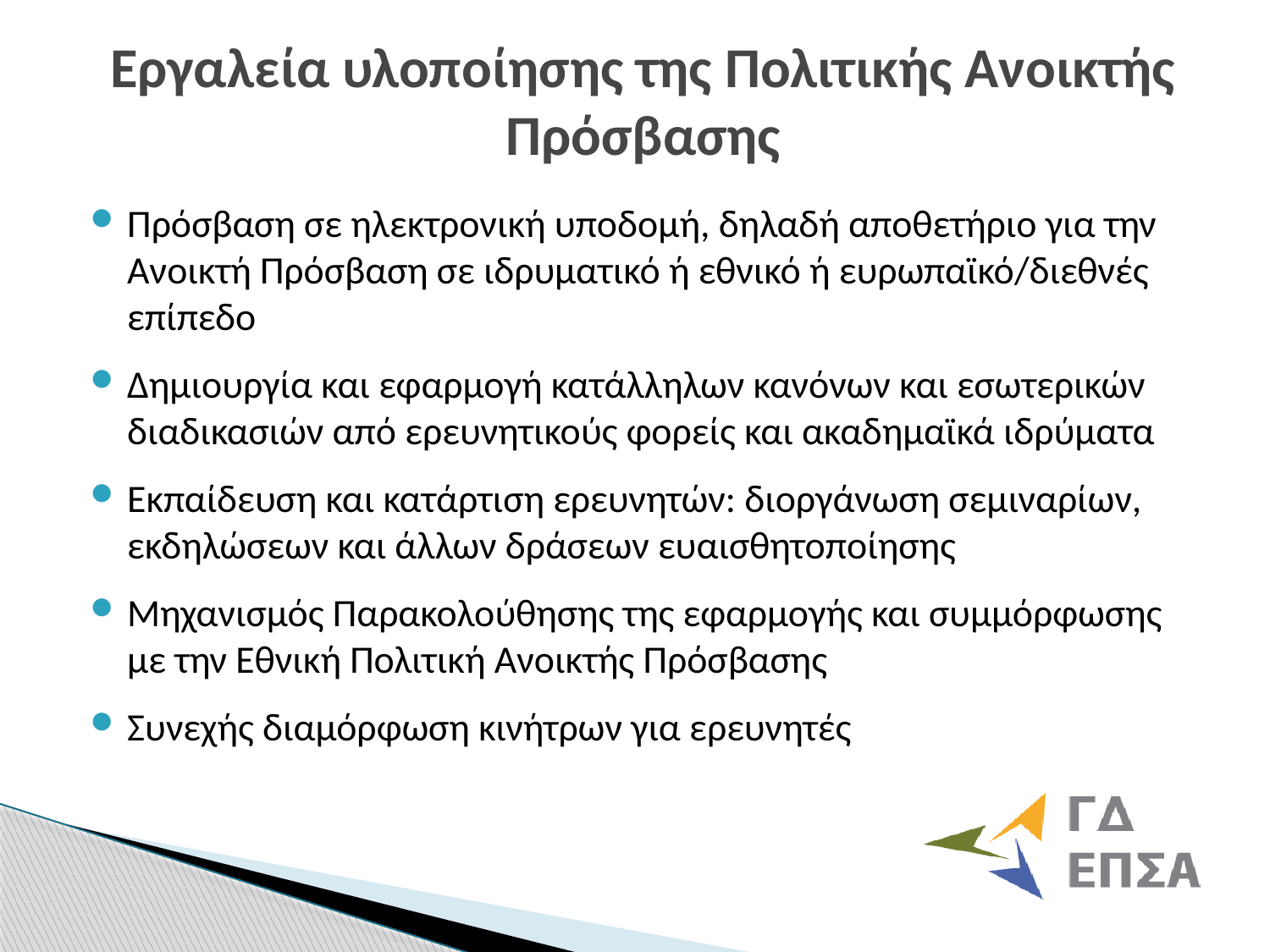

# Εργαλεία υλοποίησης της Πολιτικής Ανοικτής Πρόσβασης
Πρόσβαση σε ηλεκτρονική υποδομή, δηλαδή αποθετήριο για την Ανοικτή Πρόσβαση σε ιδρυματικό ή εθνικό ή ευρωπαϊκό/διεθνές επίπεδο
Δημιουργία και εφαρμογή κατάλληλων κανόνων και εσωτερικών διαδικασιών από ερευνητικούς φορείς και ακαδημαϊκά ιδρύματα
Εκπαίδευση και κατάρτιση ερευνητών: διοργάνωση σεμιναρίων, εκδηλώσεων και άλλων δράσεων ευαισθητοποίησης
Μηχανισμός Παρακολούθησης της εφαρμογής και συμμόρφωσης με την Εθνική Πολιτική Ανοικτής Πρόσβασης
Συνεχής διαμόρφωση κινήτρων για ερευνητές